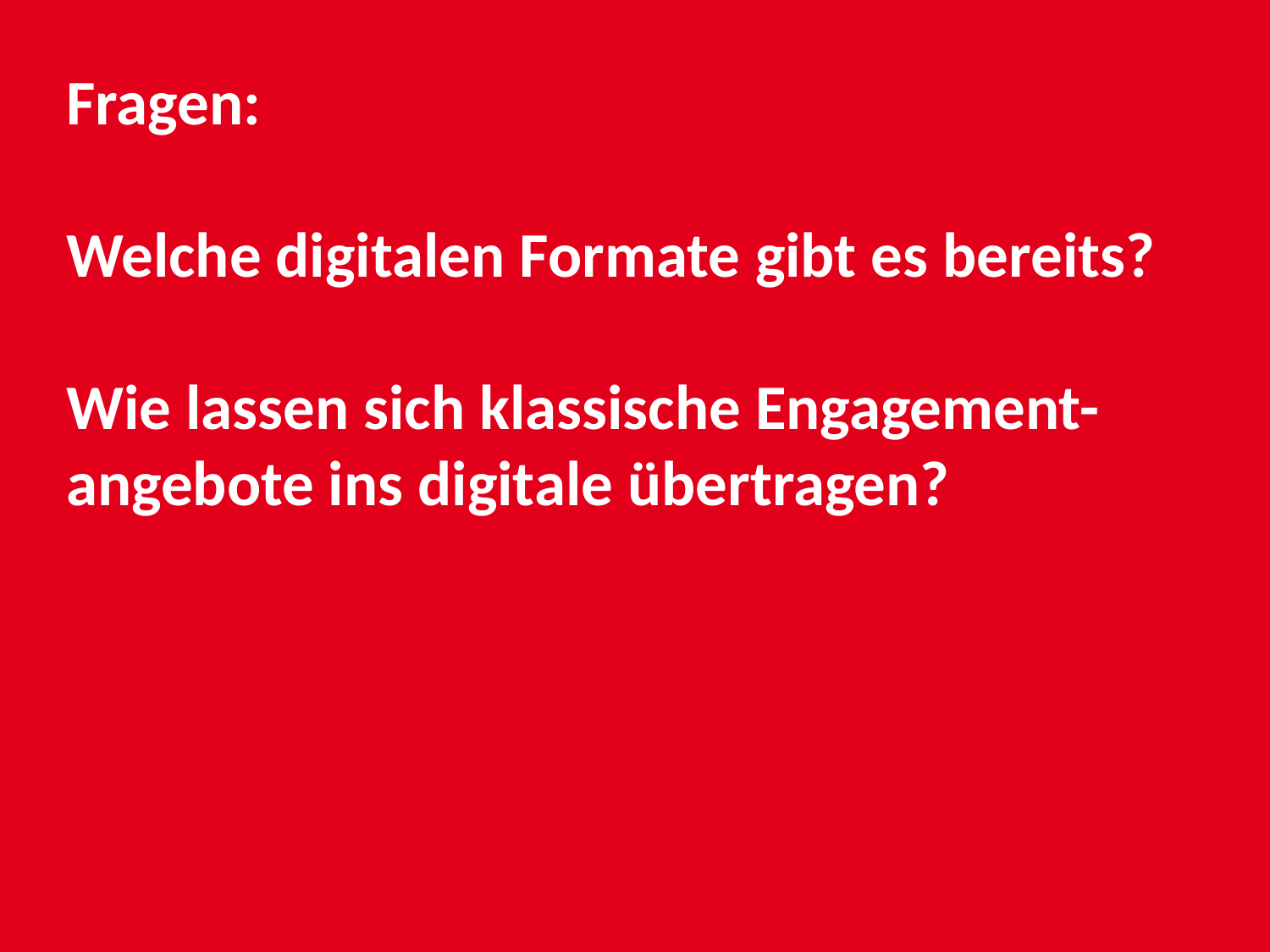

Fragen:
Welche digitalen Formate gibt es bereits?
Wie lassen sich klassische Engagement-angebote ins digitale übertragen?